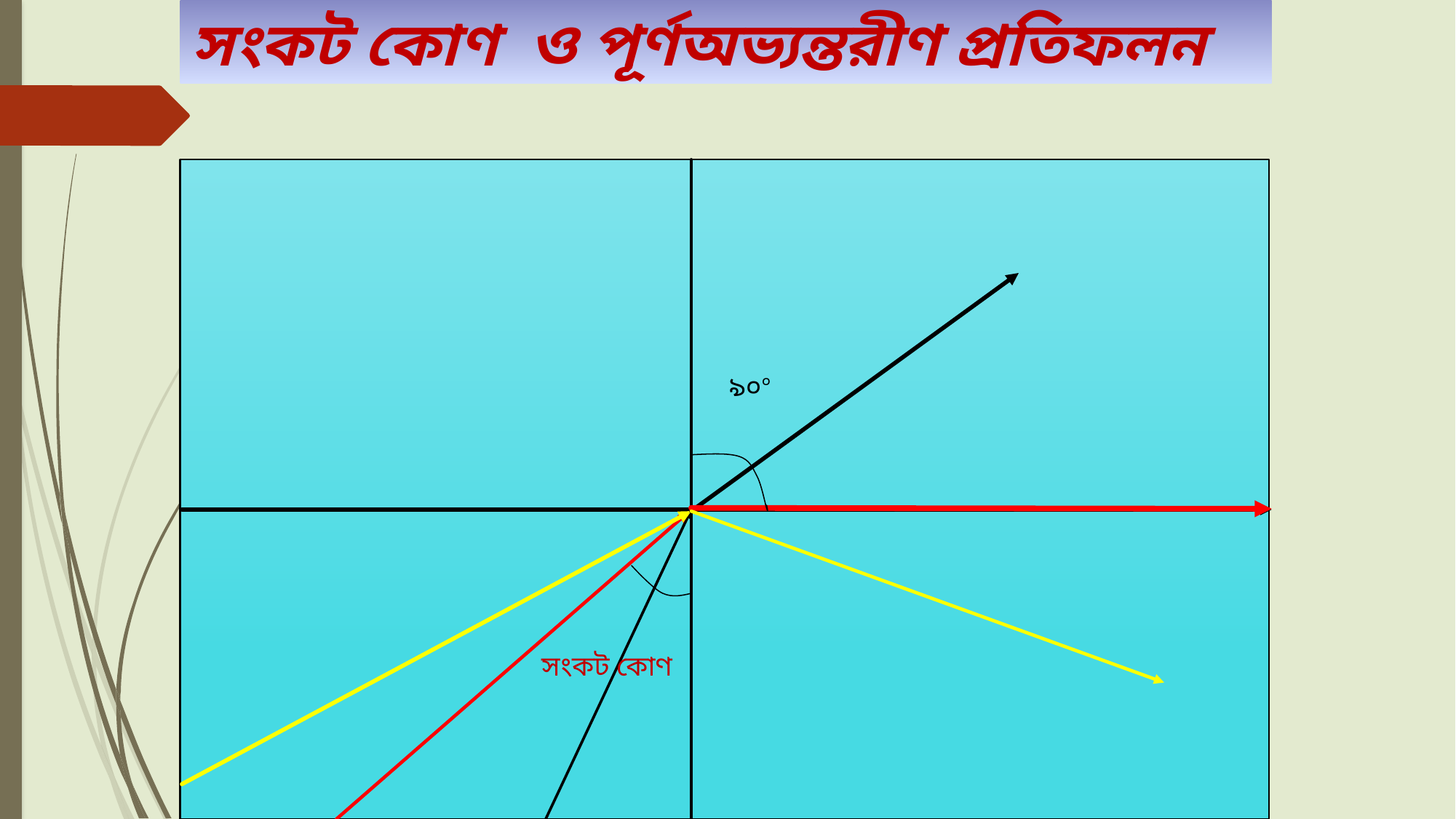

সংকট কোণ  ও পূর্ণঅভ্যন্তরীণ প্রতিফলন

৯০০

সংকট কোণ